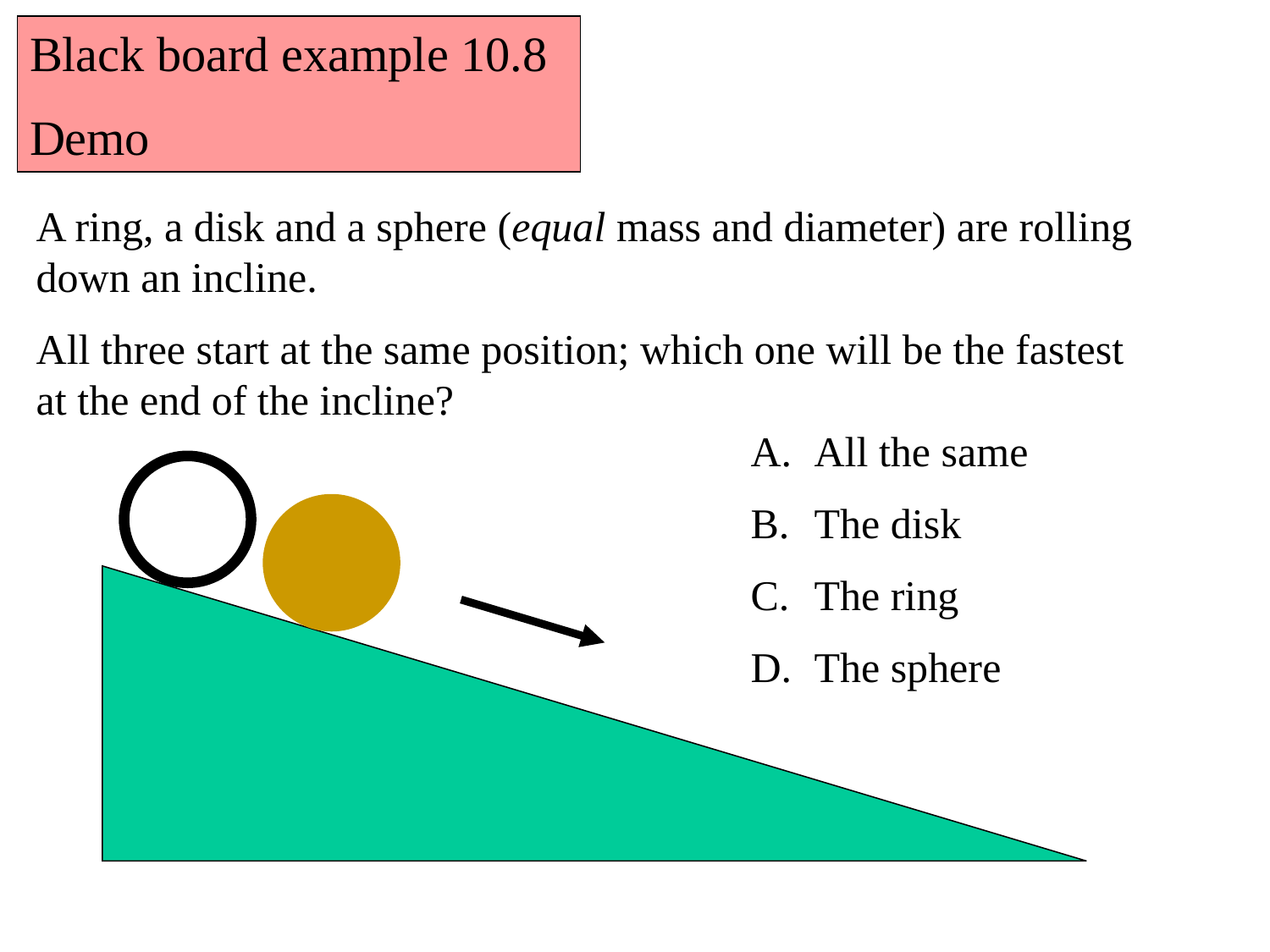

Black board example 10.8
Demo
A ring, a disk and a sphere (equal mass and diameter) are rolling down an incline.
All three start at the same position; which one will be the fastest at the end of the incline?
All the same
The disk
The ring
The sphere